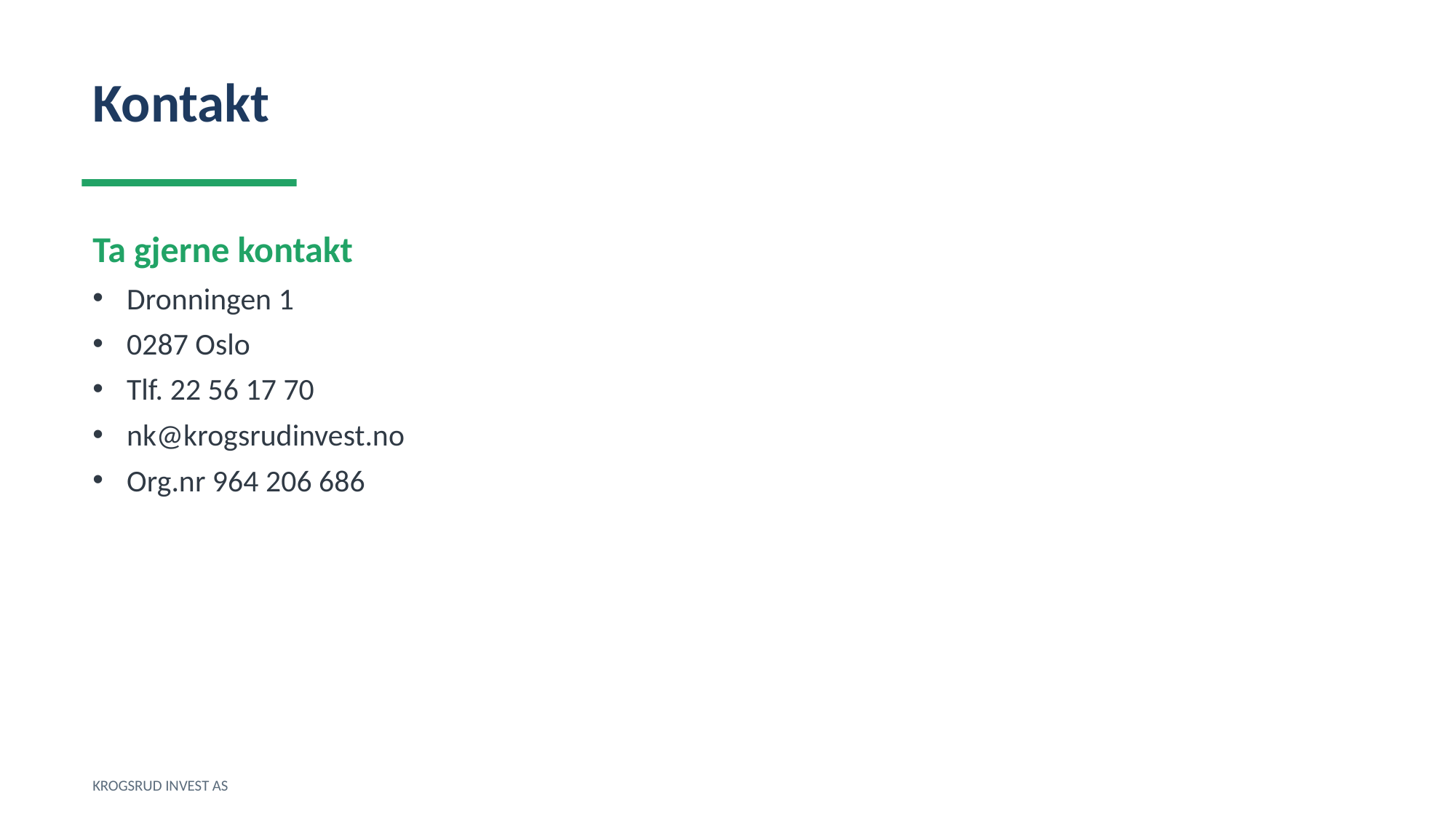

Kontakt

Ta gjerne kontakt
Dronningen 1
0287 Oslo
Tlf. 22 56 17 70
nk@krogsrudinvest.no
Org.nr 964 206 686
KROGSRUD INVEST AS